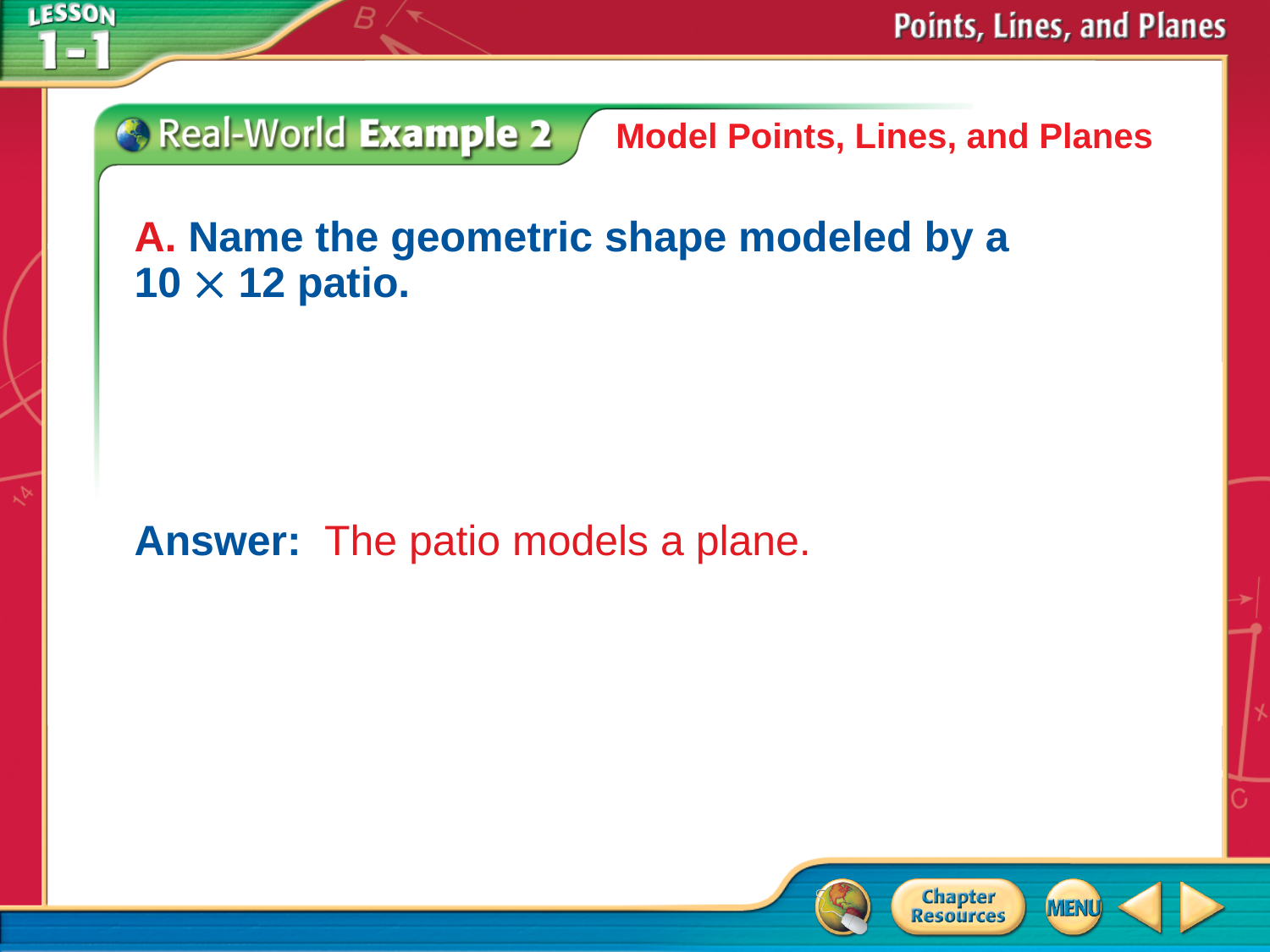

Model Points, Lines, and Planes
A. Name the geometric shape modeled by a 10 × 12 patio.
Answer: 	The patio models a plane.
# Example 2